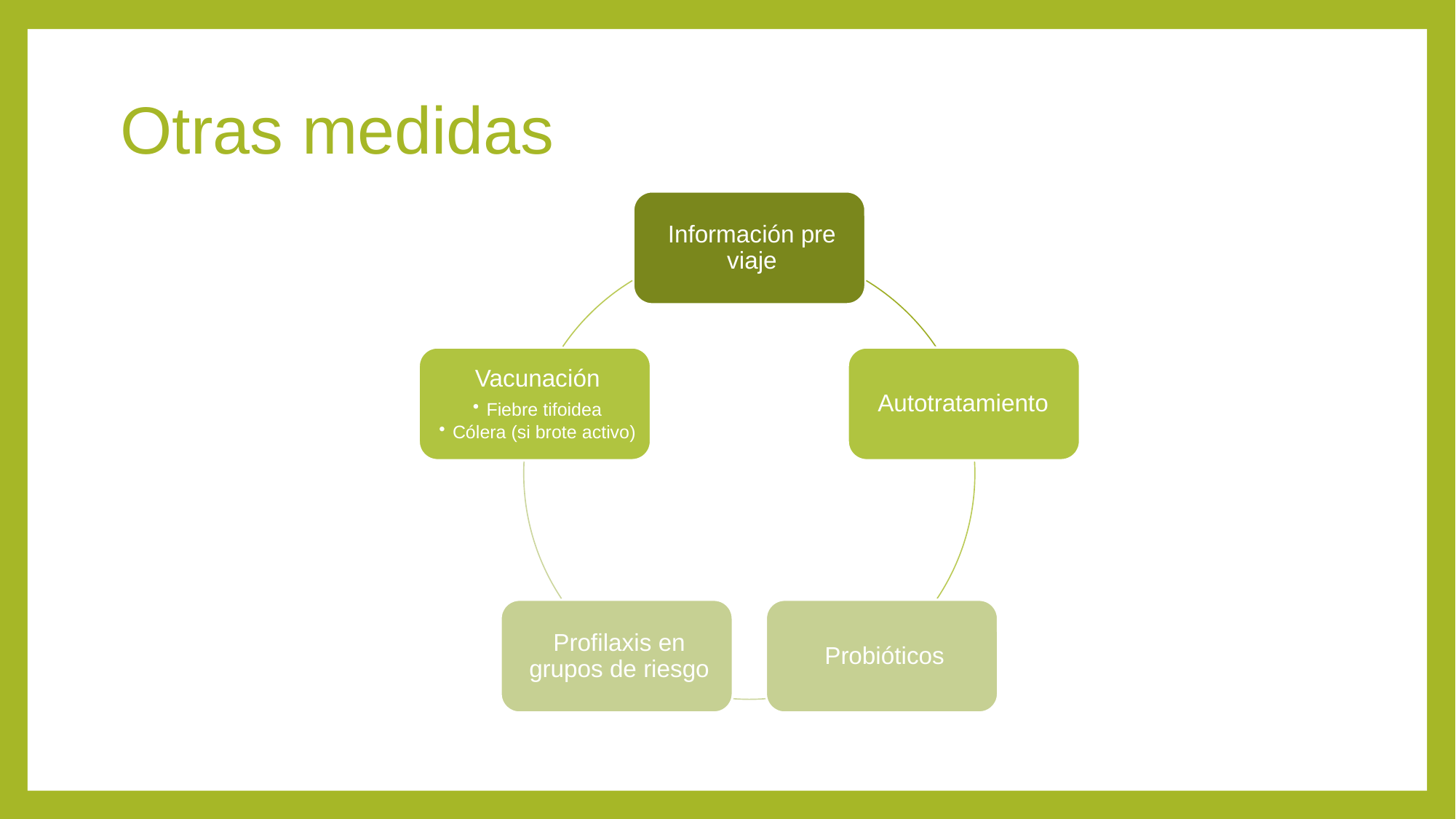

# Otras medidas
Información pre viaje
Autotratamiento
Probióticos
Profilaxis en grupos de riesgo
Vacunación
Fiebre tifoidea
Cólera (si brote activo)